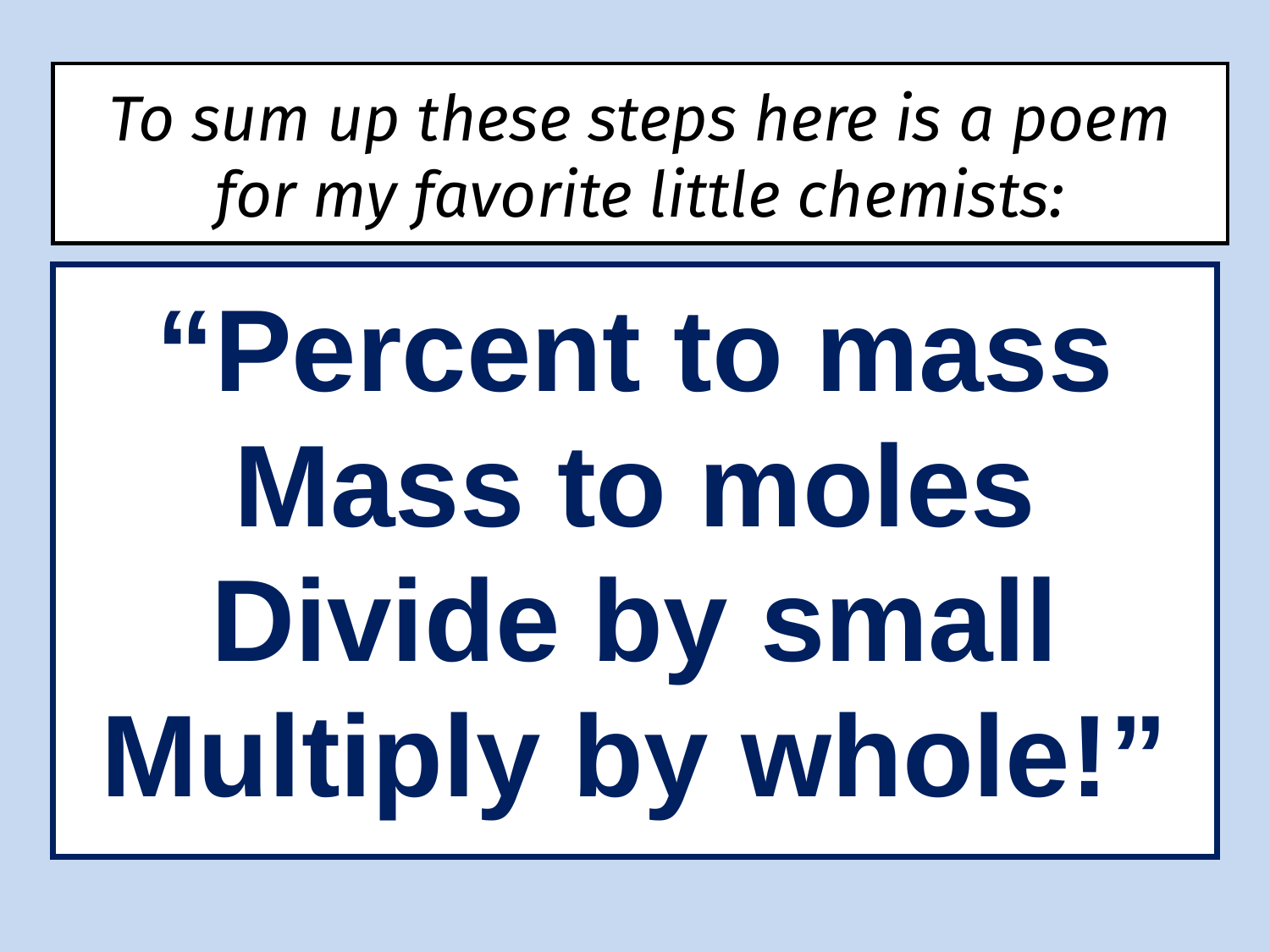

# To sum up these steps here is a poem for my favorite little chemists:
“Percent to mass
Mass to moles
Divide by small
Multiply by whole!”